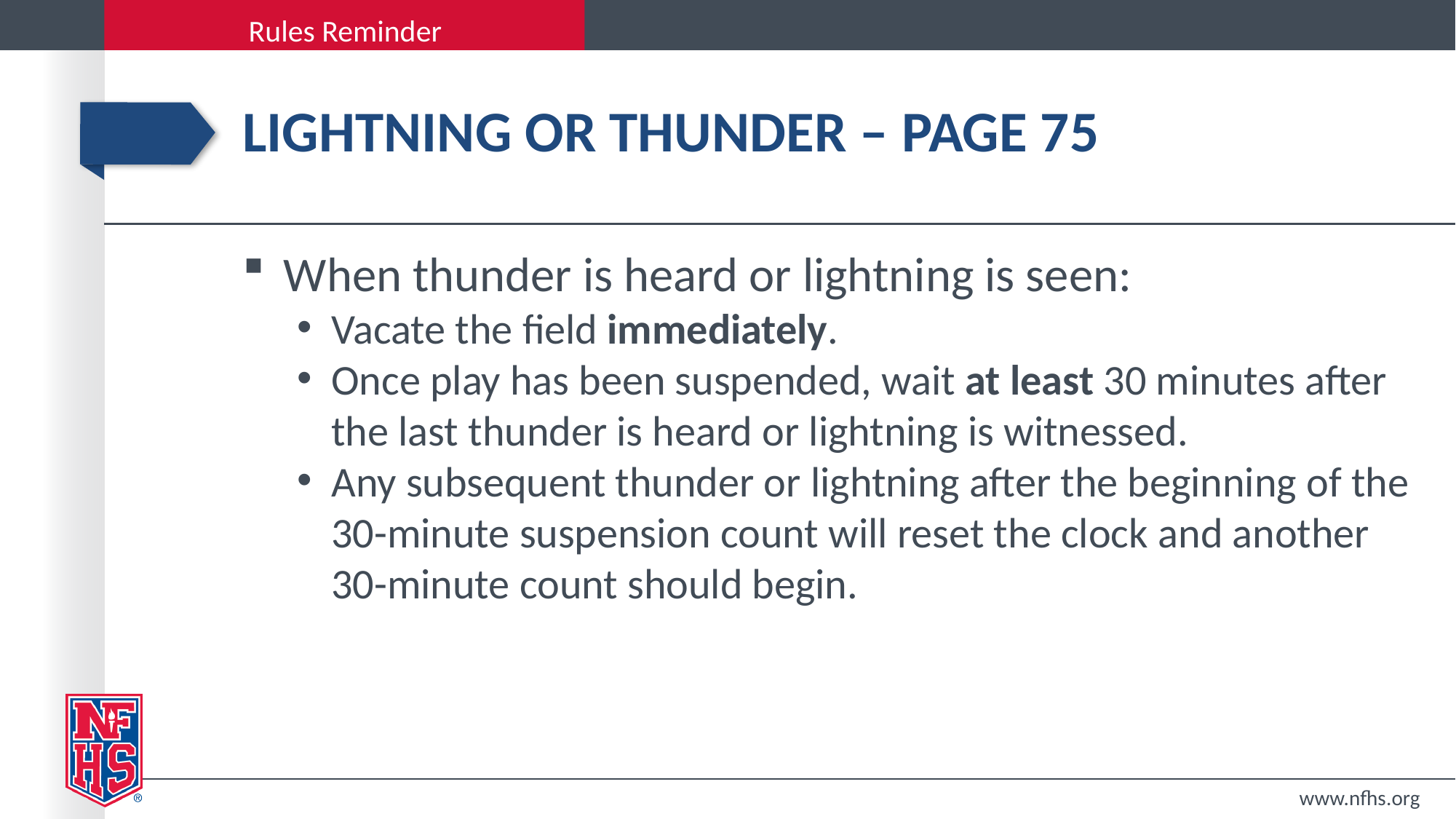

# Lightning or thunder – page 75
When thunder is heard or lightning is seen:
Vacate the field immediately.
Once play has been suspended, wait at least 30 minutes after the last thunder is heard or lightning is witnessed.
Any subsequent thunder or lightning after the beginning of the 30-minute suspension count will reset the clock and another 30-minute count should begin.
www.nfhs.org